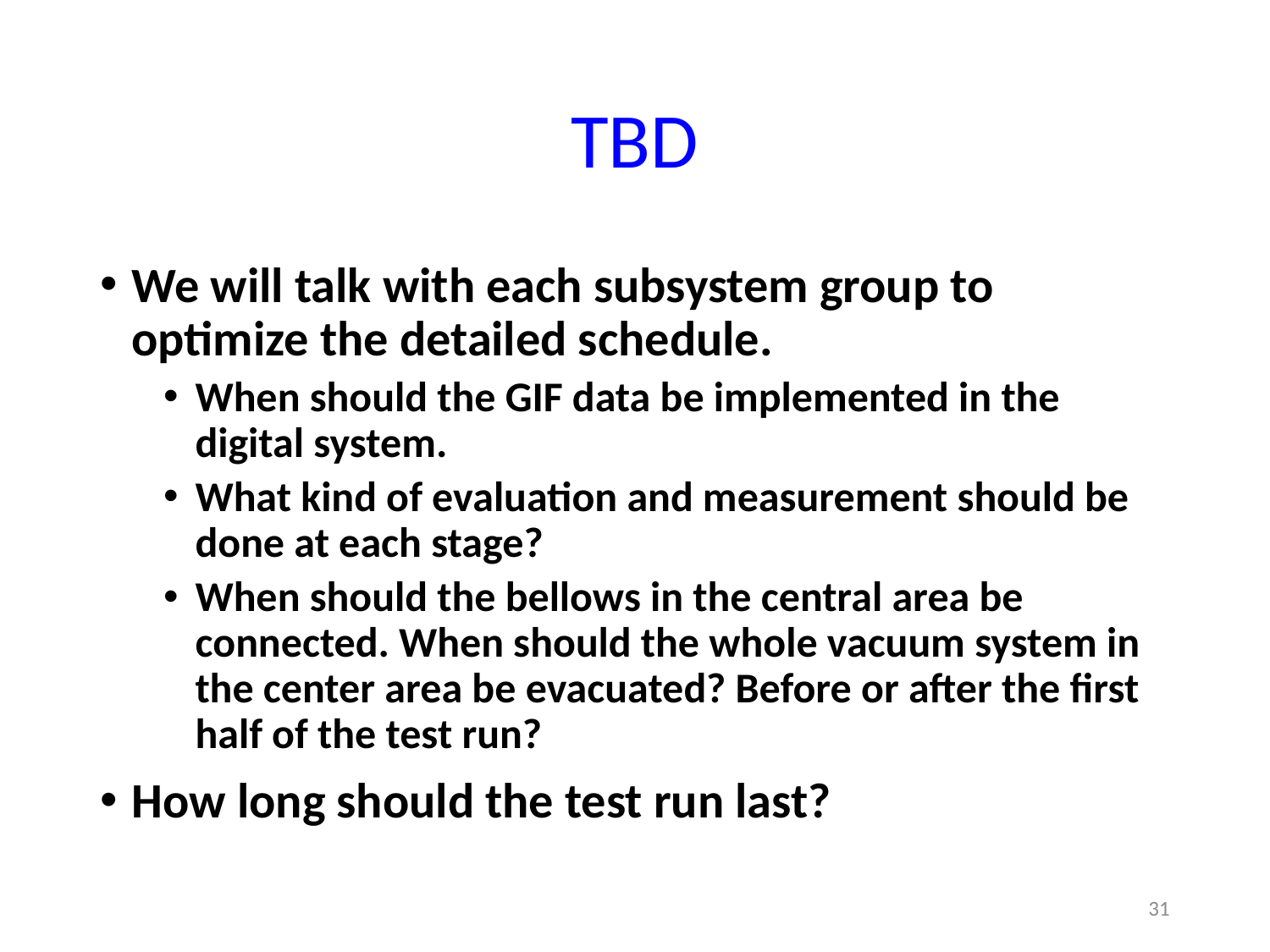

# TBD
We will talk with each subsystem group to optimize the detailed schedule.
When should the GIF data be implemented in the digital system.
What kind of evaluation and measurement should be done at each stage?
When should the bellows in the central area be connected. When should the whole vacuum system in the center area be evacuated? Before or after the first half of the test run?
How long should the test run last?
31